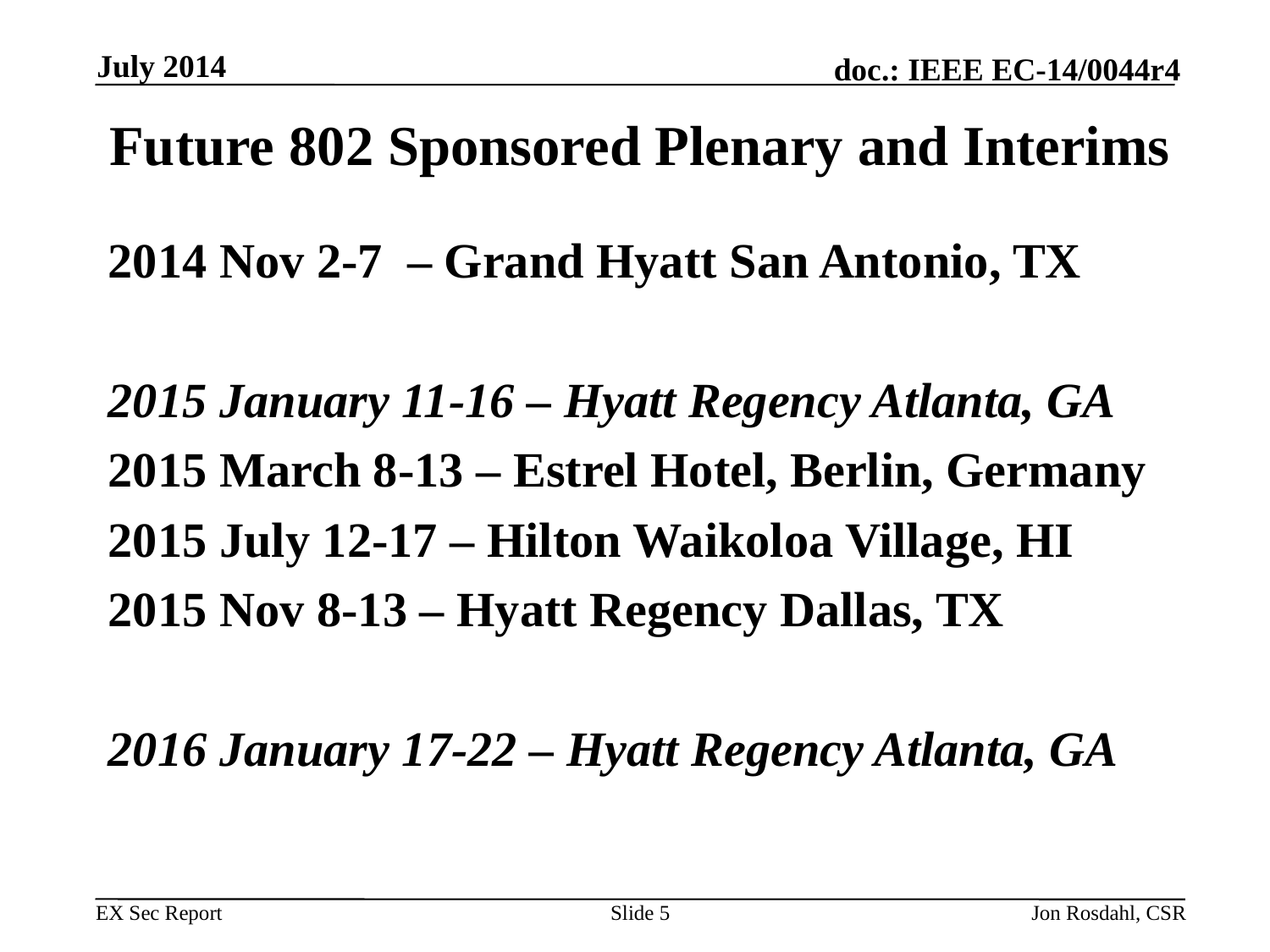

July 2014
# Future 802 Sponsored Plenary and Interims
2014 Nov 2-7  – Grand Hyatt San Antonio, TX

2015 January 11-16 – Hyatt Regency Atlanta, GA
2015 March 8-13 – Estrel Hotel, Berlin, Germany
2015 July 12-17 – Hilton Waikoloa Village, HI
2015 Nov 8-13 – Hyatt Regency Dallas, TX

2016 January 17-22 – Hyatt Regency Atlanta, GA
Slide 5
Jon Rosdahl, CSR